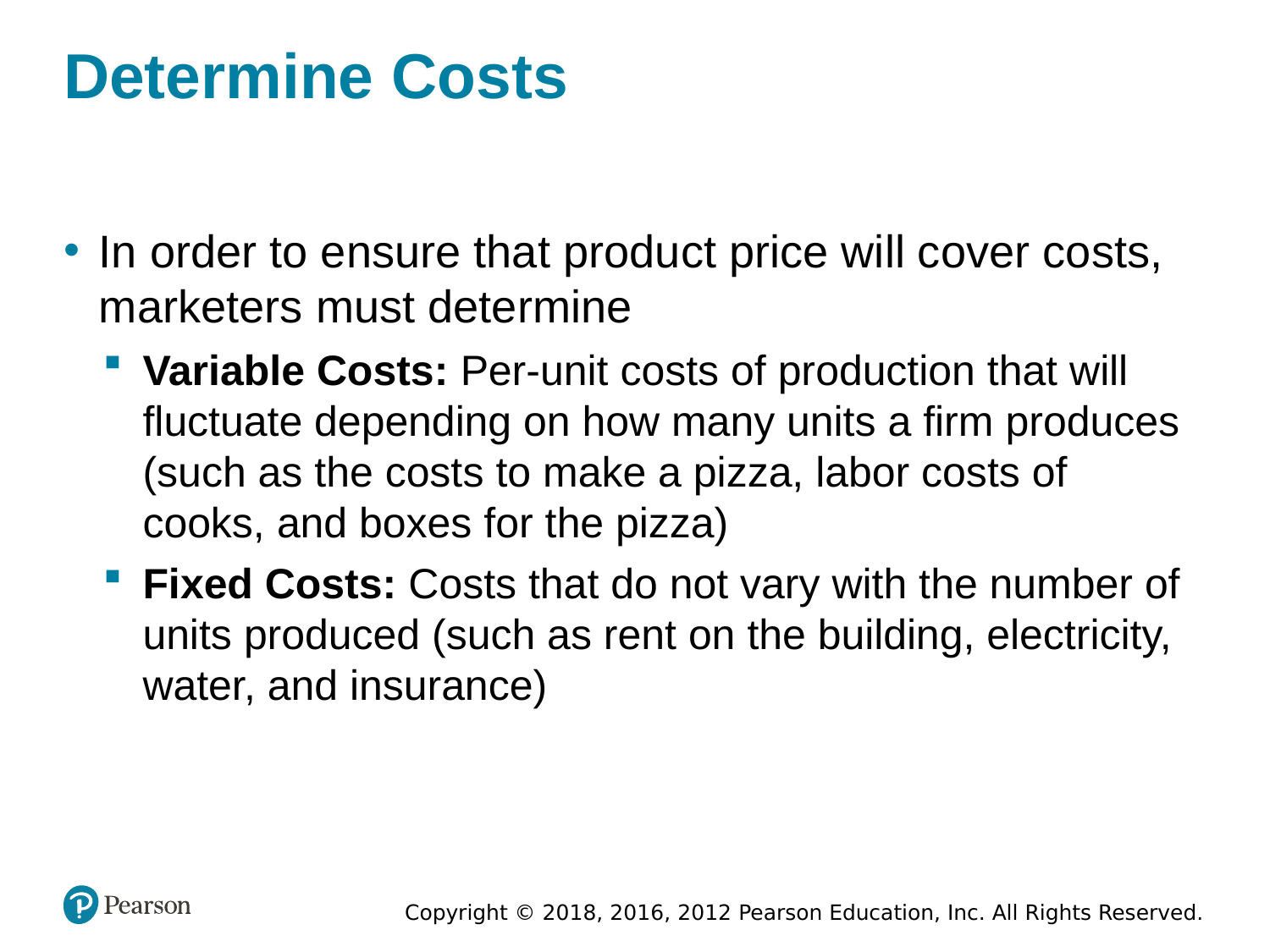

# Determine Costs
In order to ensure that product price will cover costs, marketers must determine
Variable Costs: Per-unit costs of production that will fluctuate depending on how many units a firm produces (such as the costs to make a pizza, labor costs of cooks, and boxes for the pizza)
Fixed Costs: Costs that do not vary with the number of units produced (such as rent on the building, electricity, water, and insurance)